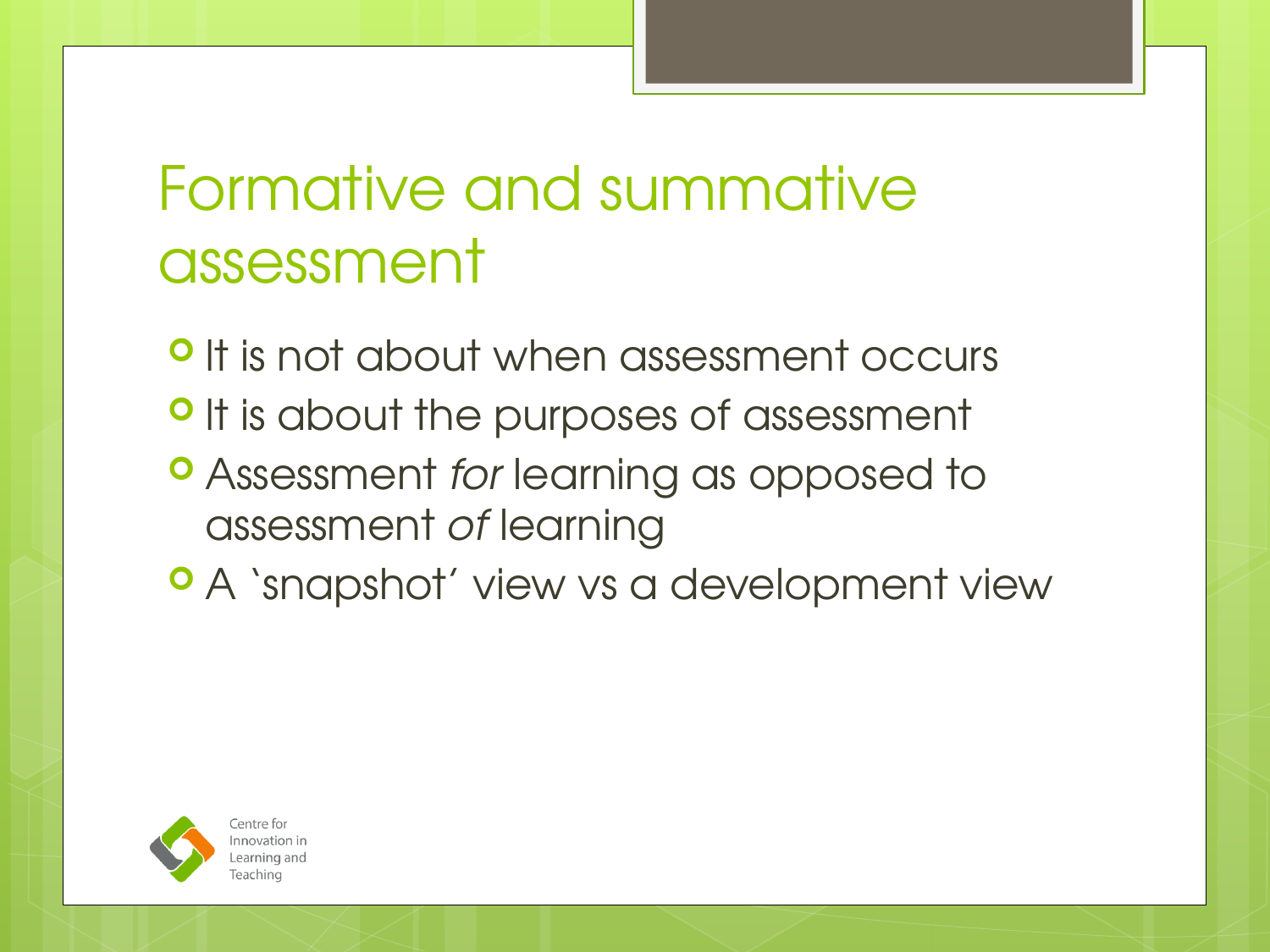

# Formative and summative assessment
It is not about when assessment occurs
It is about the purposes of assessment
Assessment for learning as opposed to assessment of learning
A ‘snapshot’ view vs a development view